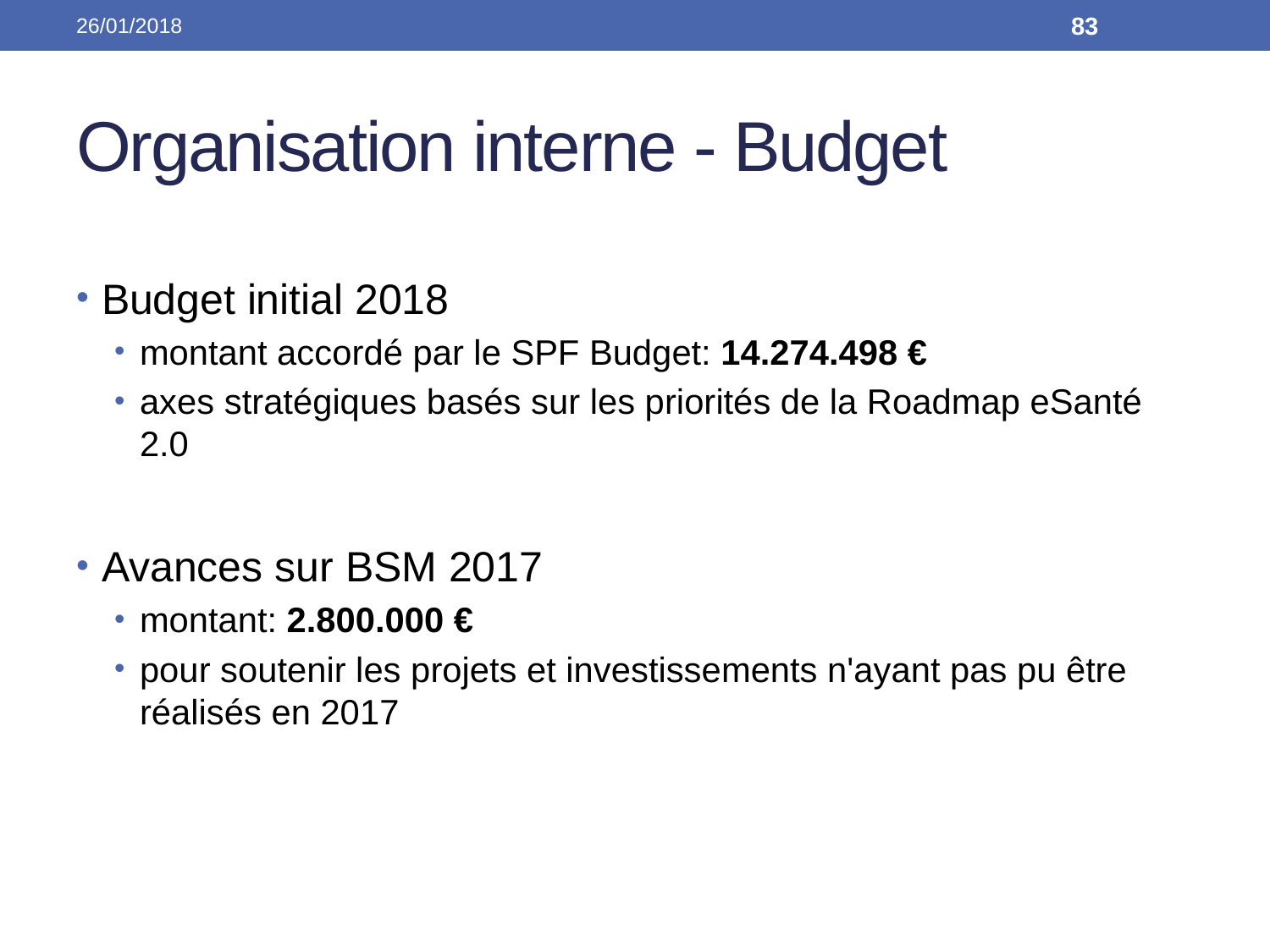

26/01/2018
83
# Organisation interne - Budget

Budget initial 2018
montant accordé par le SPF Budget: 14.274.498 €
axes stratégiques basés sur les priorités de la Roadmap eSanté 2.0

Avances sur BSM 2017
montant: 2.800.000 €
pour soutenir les projets et investissements n'ayant pas pu être réalisés en 2017